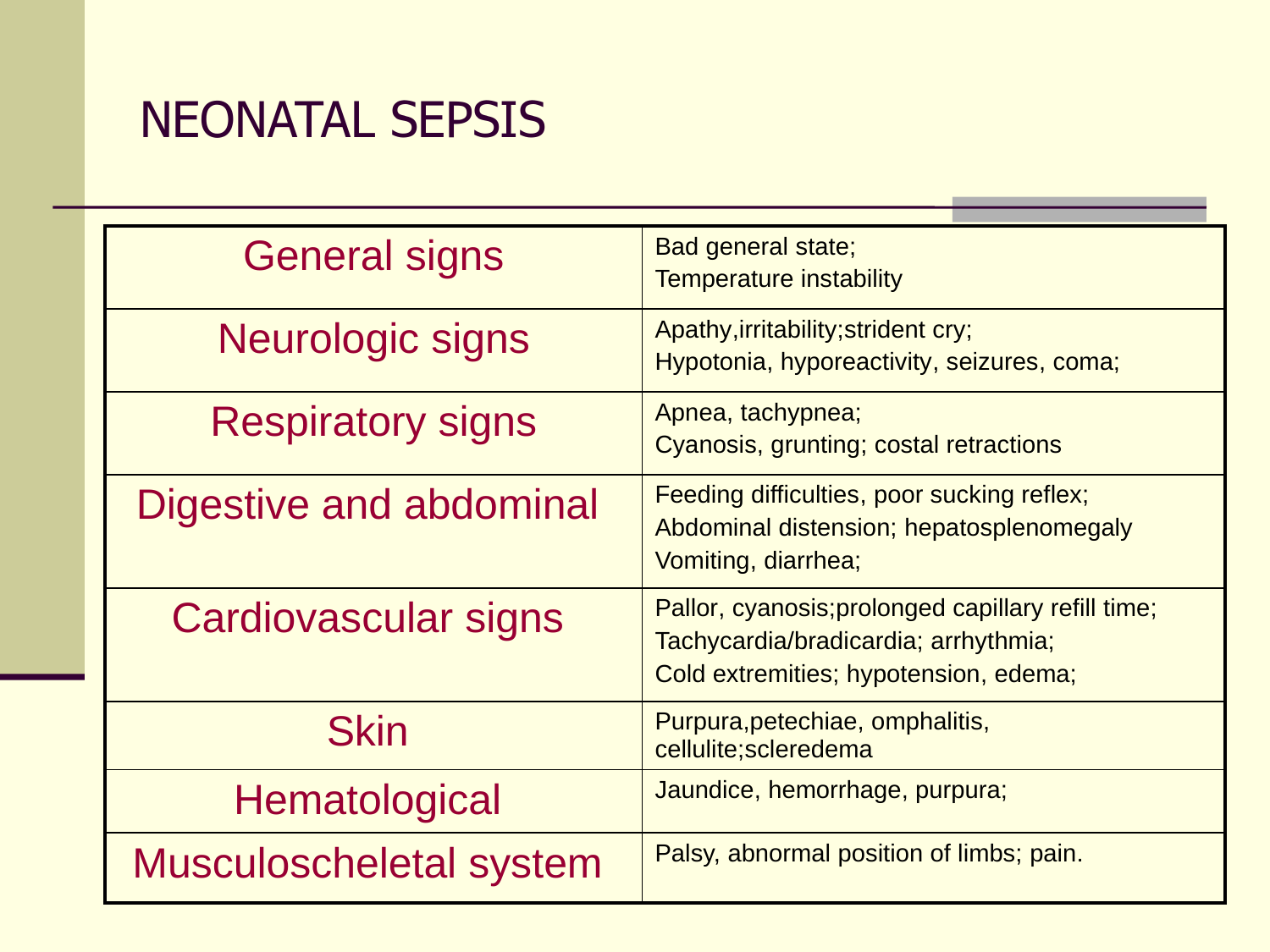

# NEONATAL SEPSIS
| General signs | Bad general state; Temperature instability |
| --- | --- |
| Neurologic signs | Apathy,irritability;strident cry; Hypotonia, hyporeactivity, seizures, coma; |
| Respiratory signs | Apnea, tachypnea; Cyanosis, grunting; costal retractions |
| Digestive and abdominal | Feeding difficulties, poor sucking reflex; Abdominal distension; hepatosplenomegaly Vomiting, diarrhea; |
| Cardiovascular signs | Pallor, cyanosis;prolonged capillary refill time; Tachycardia/bradicardia; arrhythmia; Cold extremities; hypotension, edema; |
| Skin | Purpura,petechiae, omphalitis, cellulite;scleredema |
| Hematological | Jaundice, hemorrhage, purpura; |
| Musculoscheletal system | Palsy, abnormal position of limbs; pain. |